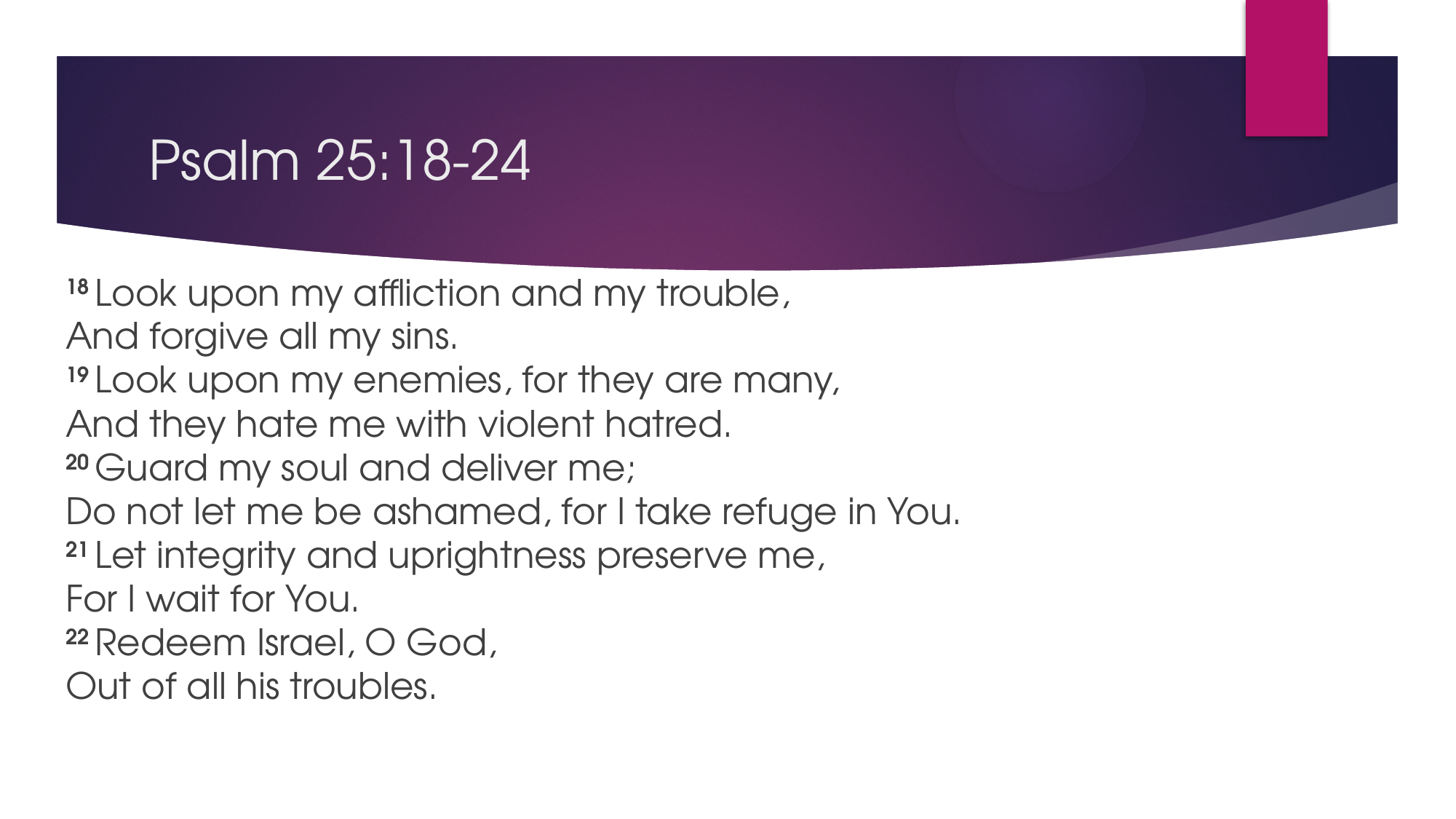

# Psalm 25:18-24
18 Look upon my affliction and my trouble,
And forgive all my sins.
19 Look upon my enemies, for they are many,
And they hate me with violent hatred.
20 Guard my soul and deliver me;
Do not let me be ashamed, for I take refuge in You.
21 Let integrity and uprightness preserve me,
For I wait for You.
22 Redeem Israel, O God,
Out of all his troubles.